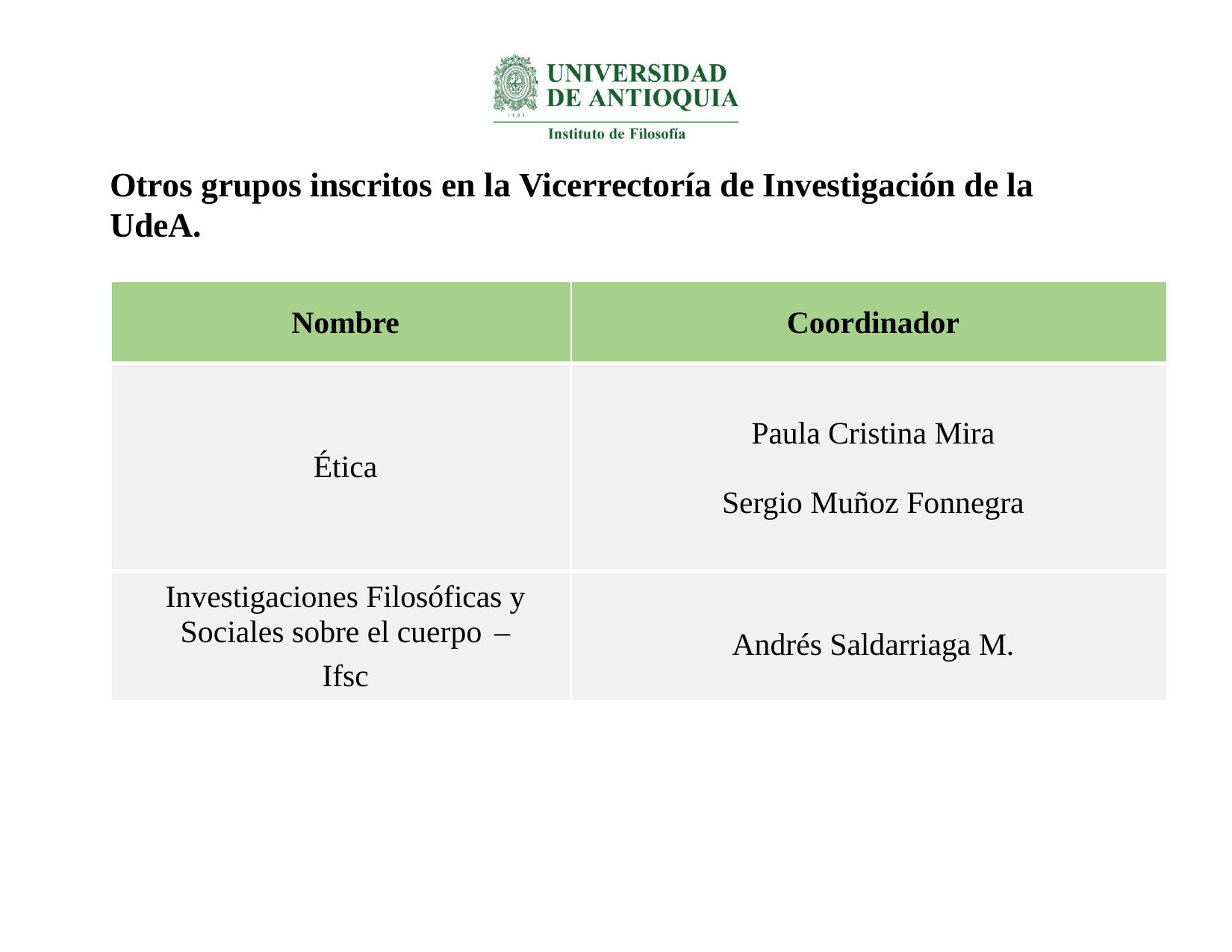

# Otros grupos inscritos en la Vicerrectoría de Investigación de la UdeA.
| Nombre | Coordinador |
| --- | --- |
| Ética | Paula Cristina Mira Sergio Muñoz Fonnegra |
| Investigaciones Filosóficas y Sociales sobre el cuerpo – Ifsc | Andrés Saldarriaga M. |